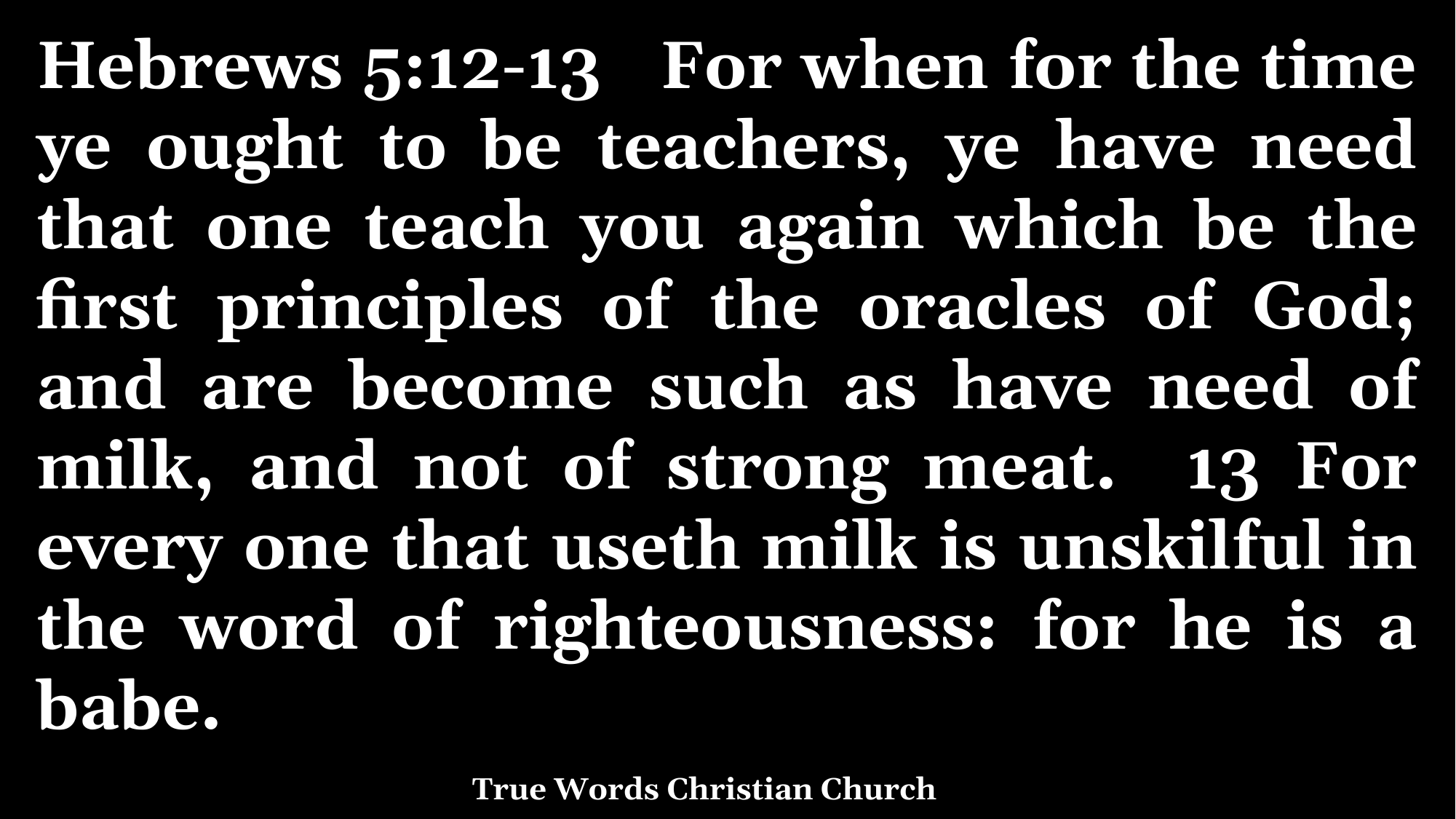

Hebrews 5:12-13   For when for the time ye ought to be teachers, ye have need that one teach you again which be the first principles of the oracles of God; and are become such as have need of milk, and not of strong meat.  13 For every one that useth milk is unskilful in the word of righteousness: for he is a babe.
True Words Christian Church